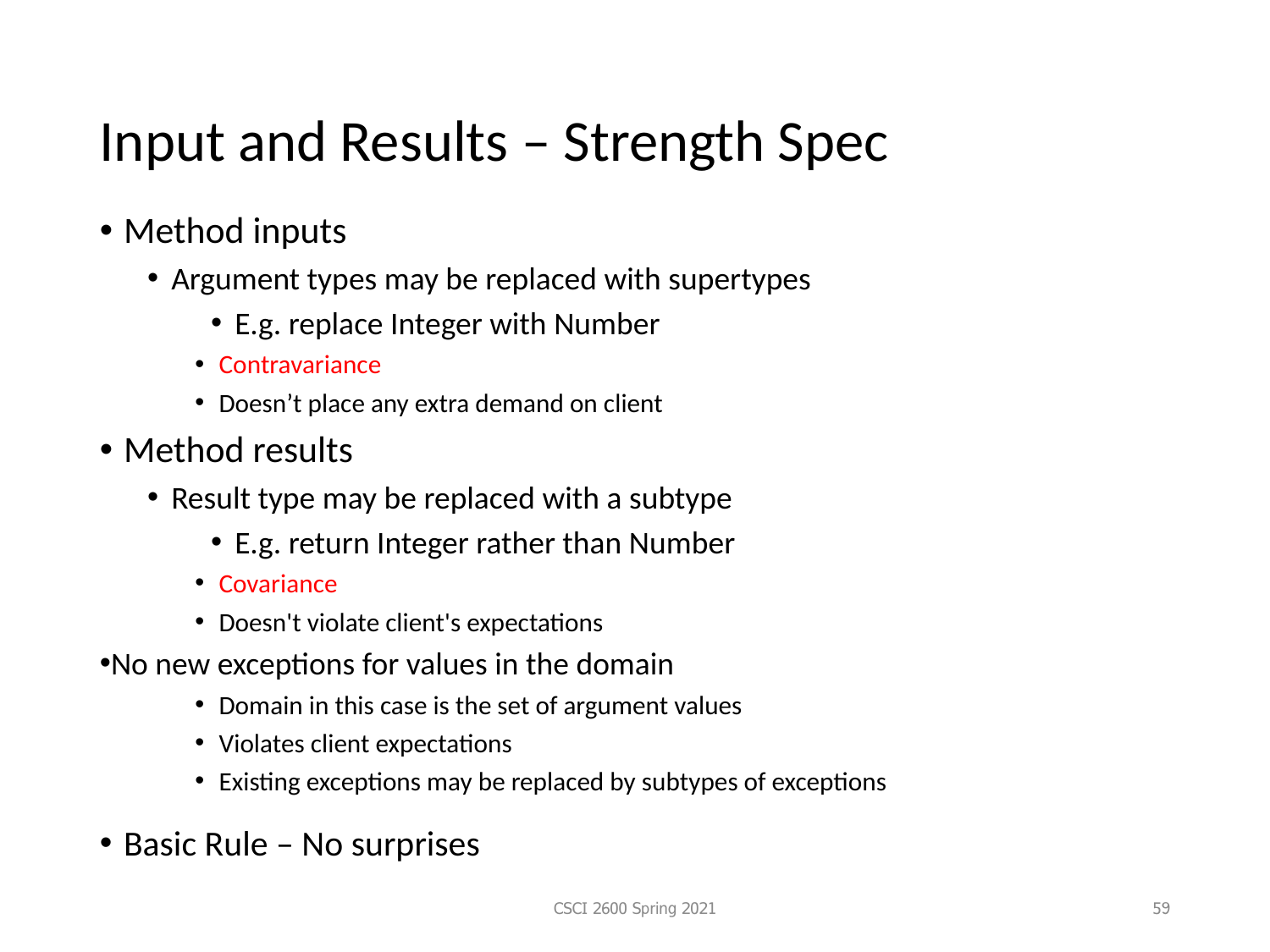

Input and Results – Strength Spec
Method inputs
Argument types may be replaced with supertypes
E.g. replace Integer with Number
Contravariance
Doesn’t place any extra demand on client
Method results
Result type may be replaced with a subtype
E.g. return Integer rather than Number
Covariance
Doesn't violate client's expectations
No new exceptions for values in the domain
Domain in this case is the set of argument values
Violates client expectations
Existing exceptions may be replaced by subtypes of exceptions
Basic Rule – No surprises

CSCI 2600 Spring 2021
59